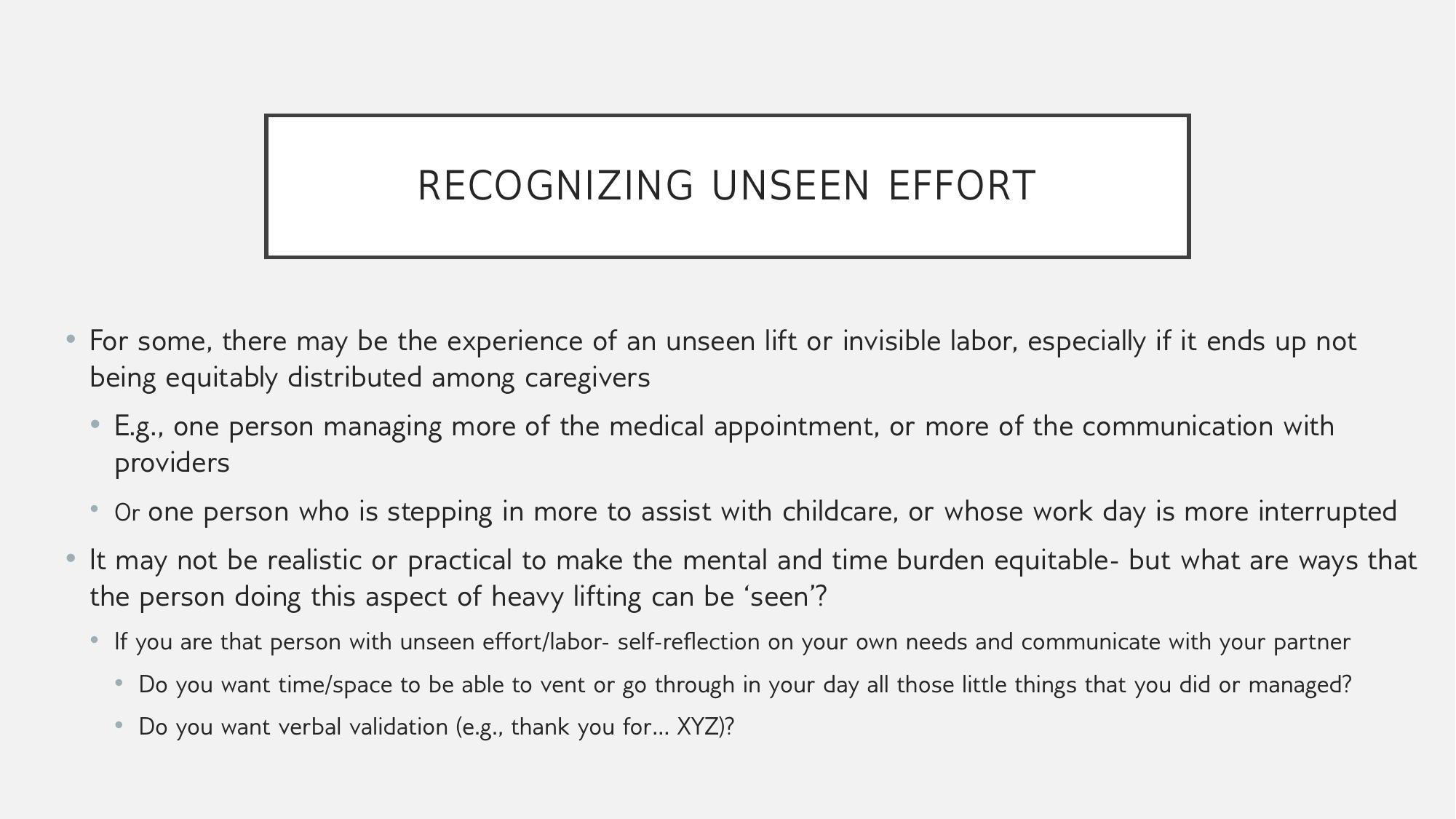

# Recognizing unseen effort
For some, there may be the experience of an unseen lift or invisible labor, especially if it ends up not being equitably distributed among caregivers
E.g., one person managing more of the medical appointment, or more of the communication with providers
Or one person who is stepping in more to assist with childcare, or whose work day is more interrupted
It may not be realistic or practical to make the mental and time burden equitable- but what are ways that the person doing this aspect of heavy lifting can be ‘seen’?
If you are that person with unseen effort/labor- self-reflection on your own needs and communicate with your partner
Do you want time/space to be able to vent or go through in your day all those little things that you did or managed?
Do you want verbal validation (e.g., thank you for… XYZ)?